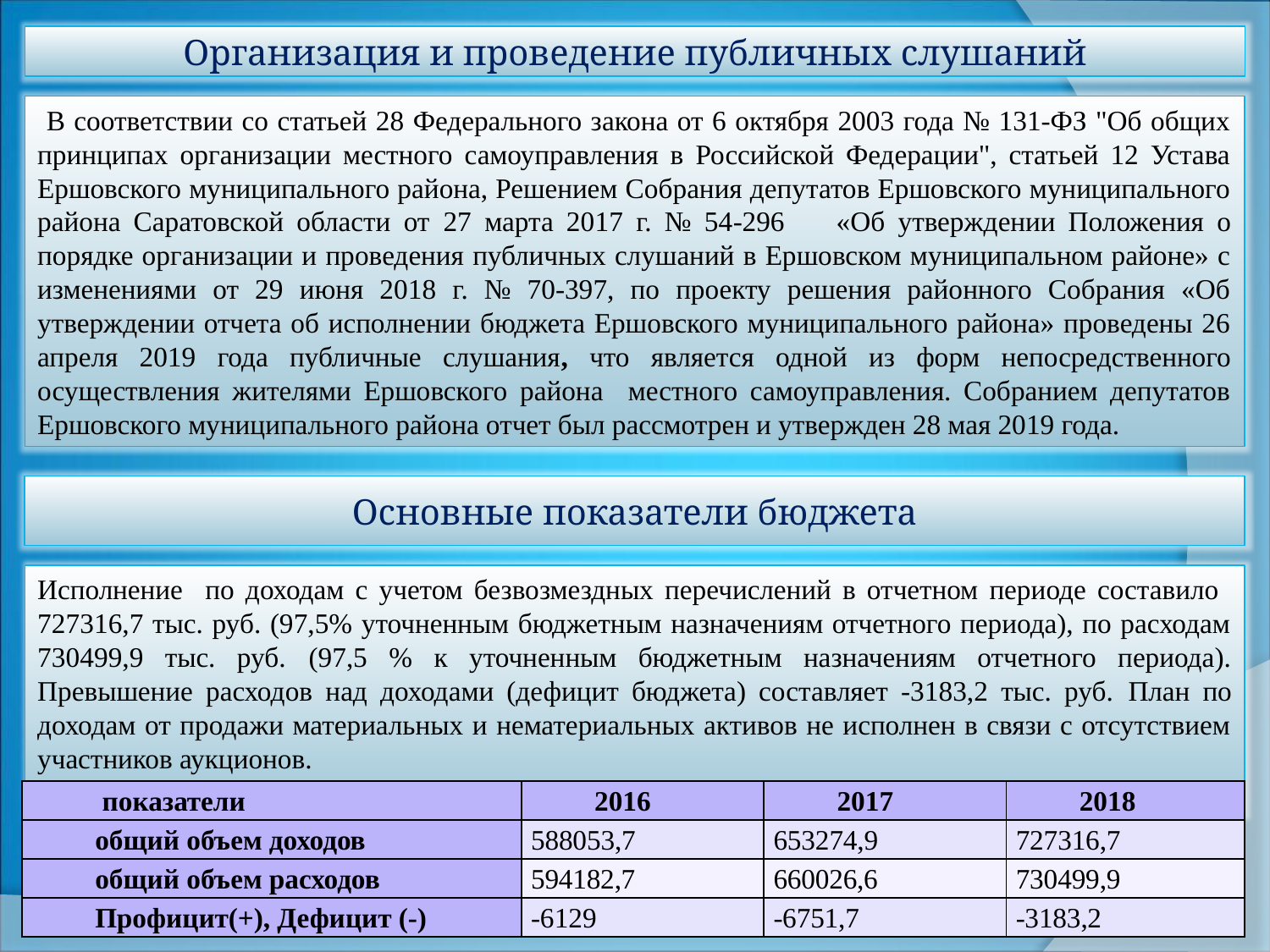

Организация и проведение публичных слушаний
 В соответствии со статьей 28 Федерального закона от 6 октября 2003 года № 131-ФЗ "Об общих принципах организации местного самоуправления в Российской Федерации", статьей 12 Устава Ершовского муниципального района, Решением Собрания депутатов Ершовского муниципального района Саратовской области от 27 марта 2017 г. № 54-296    «Об утверждении Положения о порядке организации и проведения публичных слушаний в Ершовском муниципальном районе» с изменениями от 29 июня 2018 г. № 70-397, по проекту решения районного Собрания «Об утверждении отчета об исполнении бюджета Ершовского муниципального района» проведены 26 апреля 2019 года публичные слушания, что является одной из форм непосредственного осуществления жителями Ершовского района  местного самоуправления. Собранием депутатов Ершовского муниципального района отчет был рассмотрен и утвержден 28 мая 2019 года.
Основные показатели бюджета
Исполнение  по доходам с учетом безвозмездных перечислений в отчетном периоде составило  727316,7 тыс. руб. (97,5% уточненным бюджетным назначениям отчетного периода), по расходам 730499,9 тыс. руб. (97,5 % к уточненным бюджетным назначениям отчетного периода). Превышение расходов над доходами (дефицит бюджета) составляет -3183,2 тыс. руб. План по доходам от продажи материальных и нематериальных активов не исполнен в связи с отсутствием участников аукционов.

| показатели | 2016 | 2017 | 2018 |
| --- | --- | --- | --- |
| общий объем доходов | 588053,7 | 653274,9 | 727316,7 |
| общий объем расходов | 594182,7 | 660026,6 | 730499,9 |
| Профицит(+), Дефицит (-) | -6129 | -6751,7 | -3183,2 |